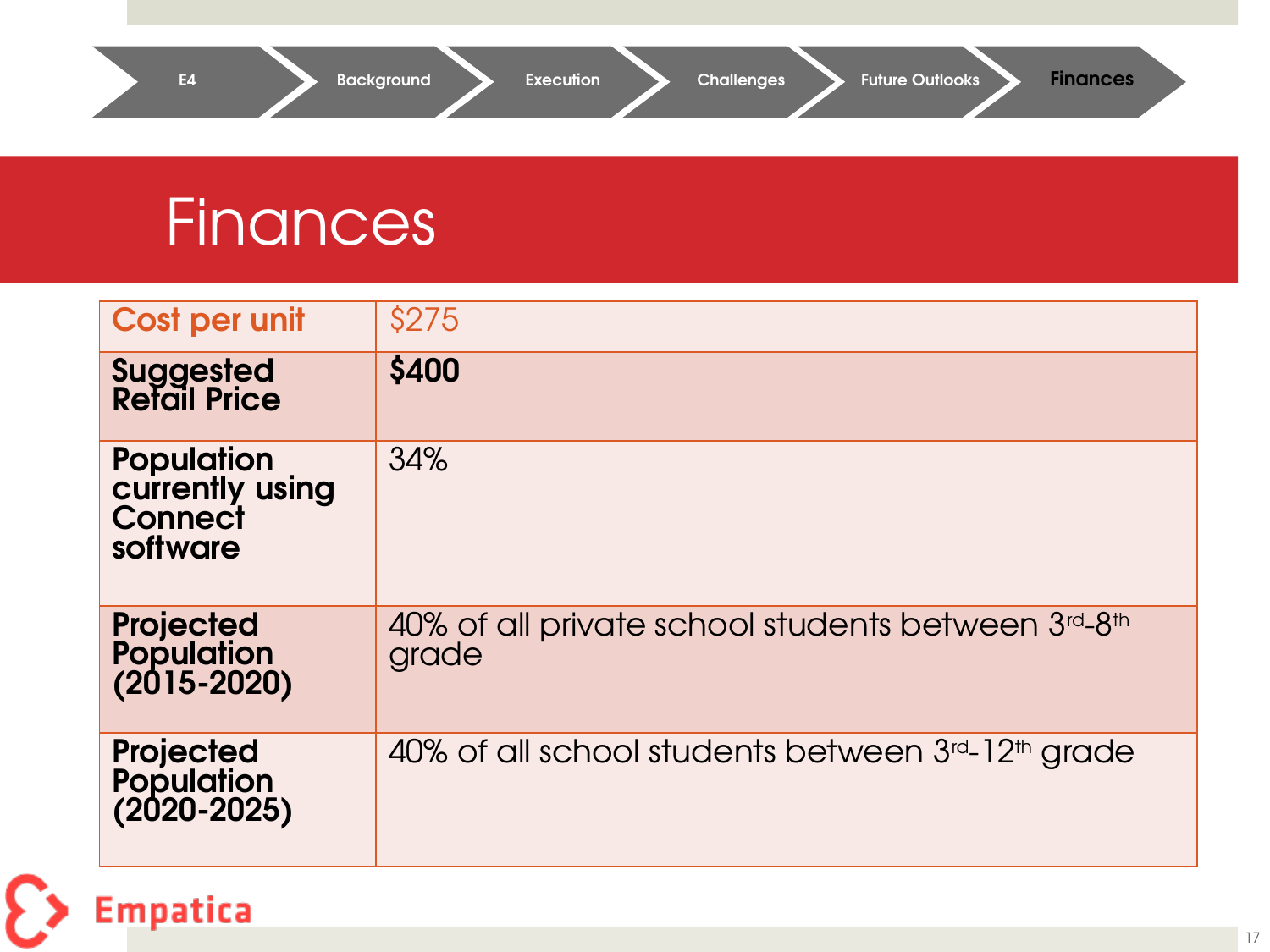

Finances
Background
Execution
Future Outlooks
E4
Challenges
# Finances
| Cost per unit | $275 |
| --- | --- |
| Suggested Retail Price | $400 |
| Population currently using Connect software | 34% |
| Projected Population (2015-2020) | 40% of all private school students between 3rd-8th grade |
| Projected Population (2020-2025) | 40% of all school students between 3rd-12th grade |
17